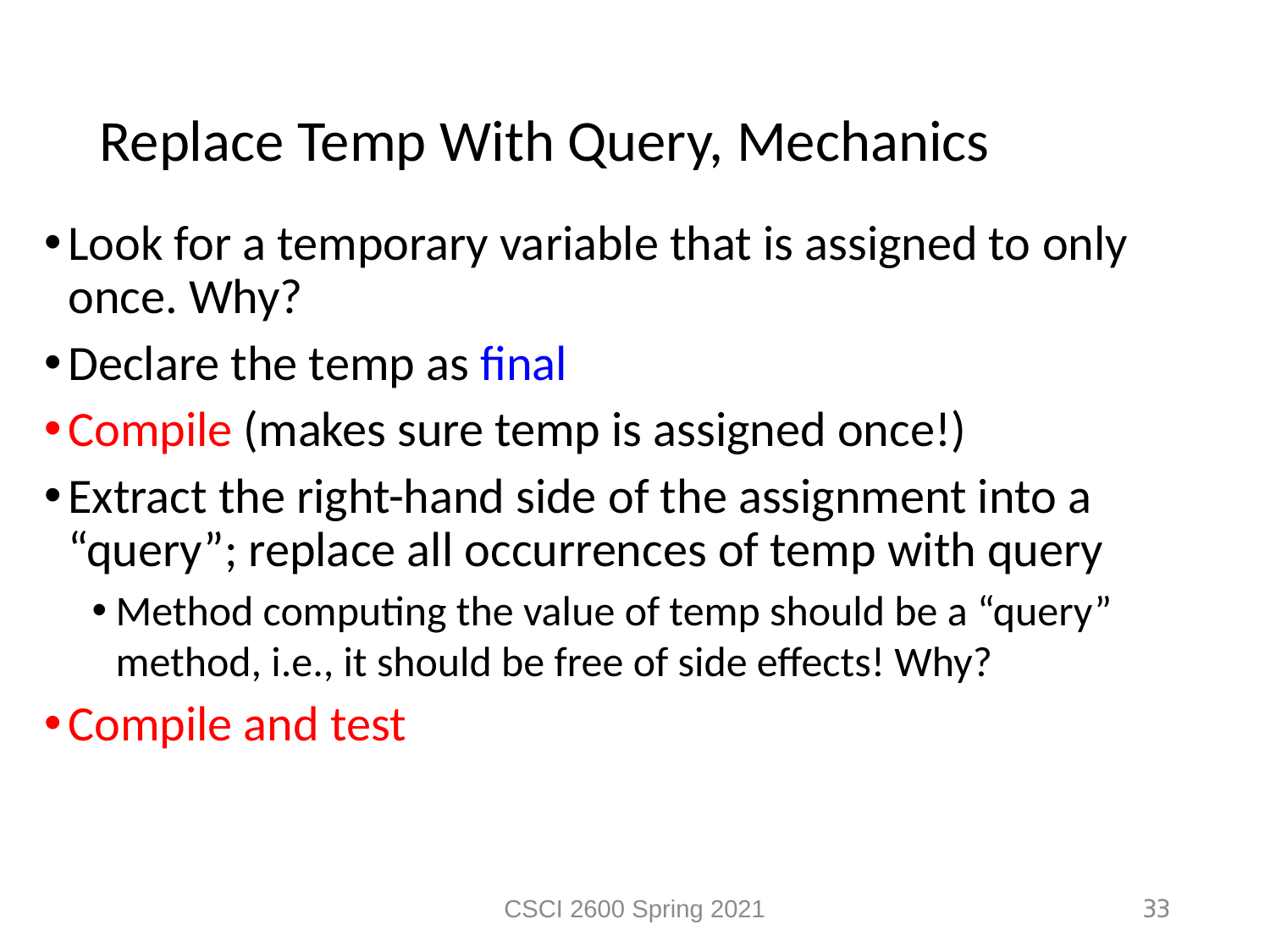

Replace Temp With Query, Mechanics
Look for a temporary variable that is assigned to only once. Why?
Declare the temp as final
Compile (makes sure temp is assigned once!)
Extract the right-hand side of the assignment into a “query”; replace all occurrences of temp with query
Method computing the value of temp should be a “query” method, i.e., it should be free of side effects! Why?
Compile and test

CSCI 2600 Spring 2021
33